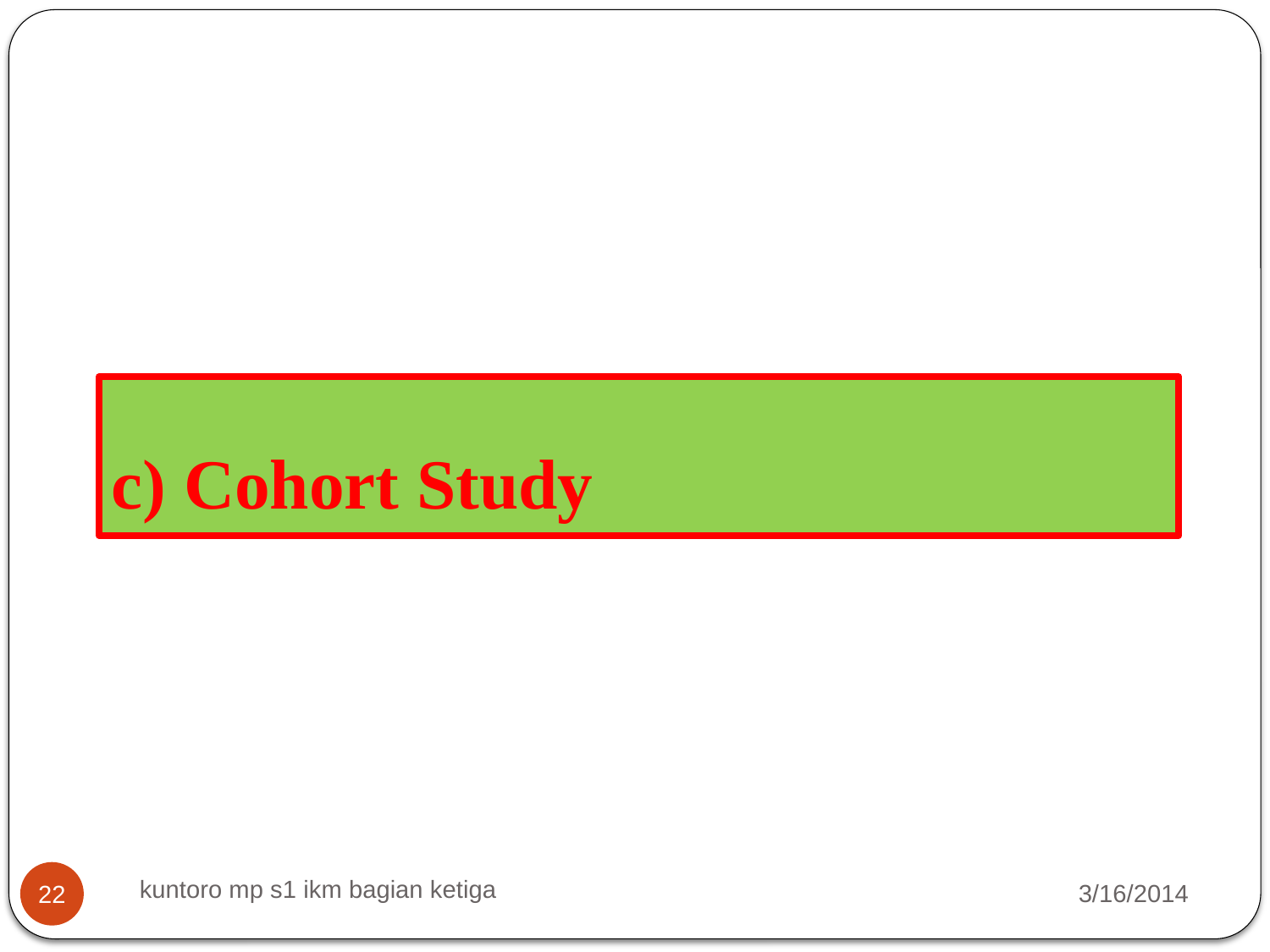

# c) Cohort Study
kuntoro mp s1 ikm bagian ketiga
3/16/2014
22